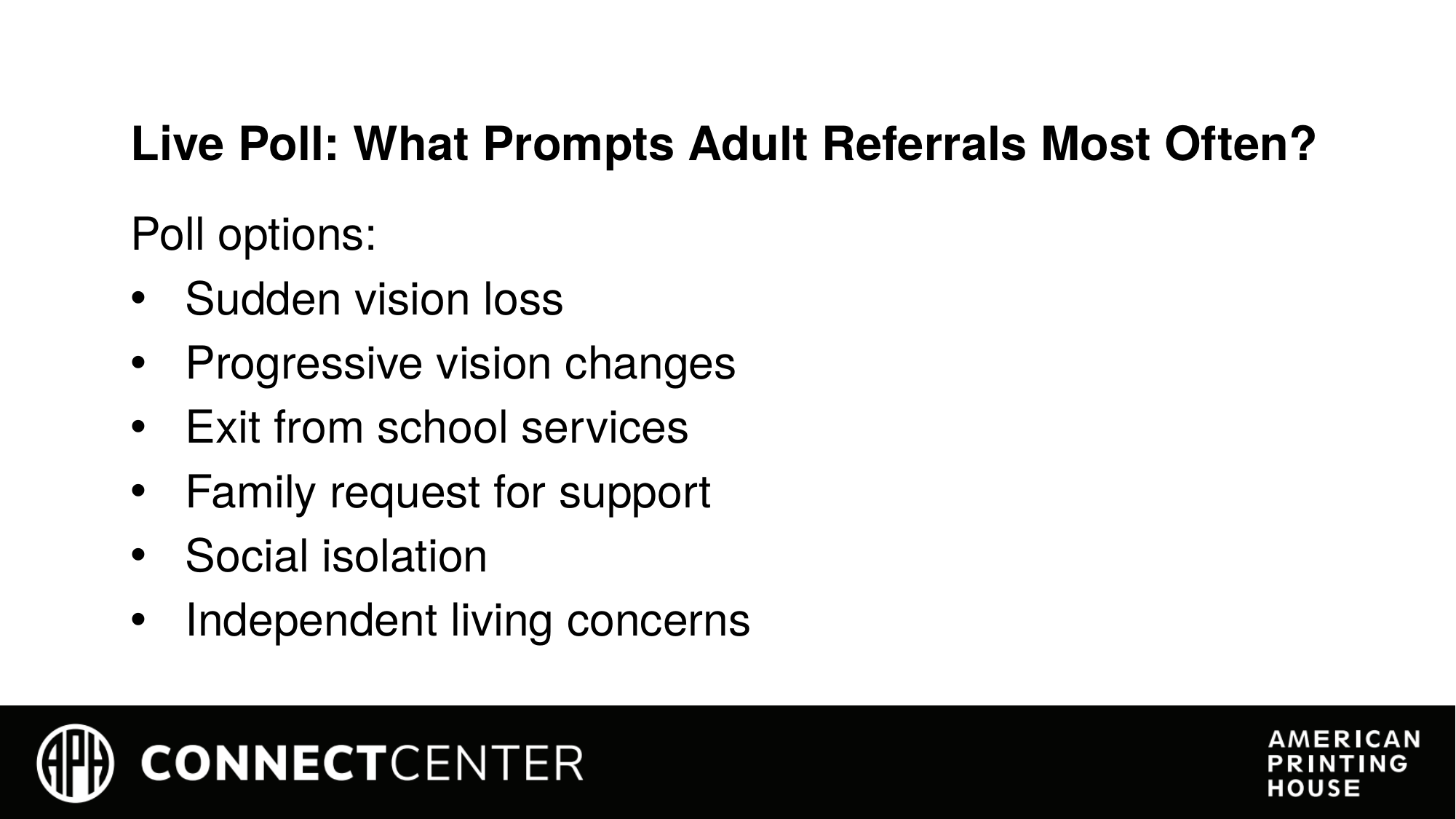

# Live Poll: What Prompts Adult Referrals Most Often?
Poll options:
Sudden vision loss
Progressive vision changes
Exit from school services
Family request for support
Social isolation
Independent living concerns